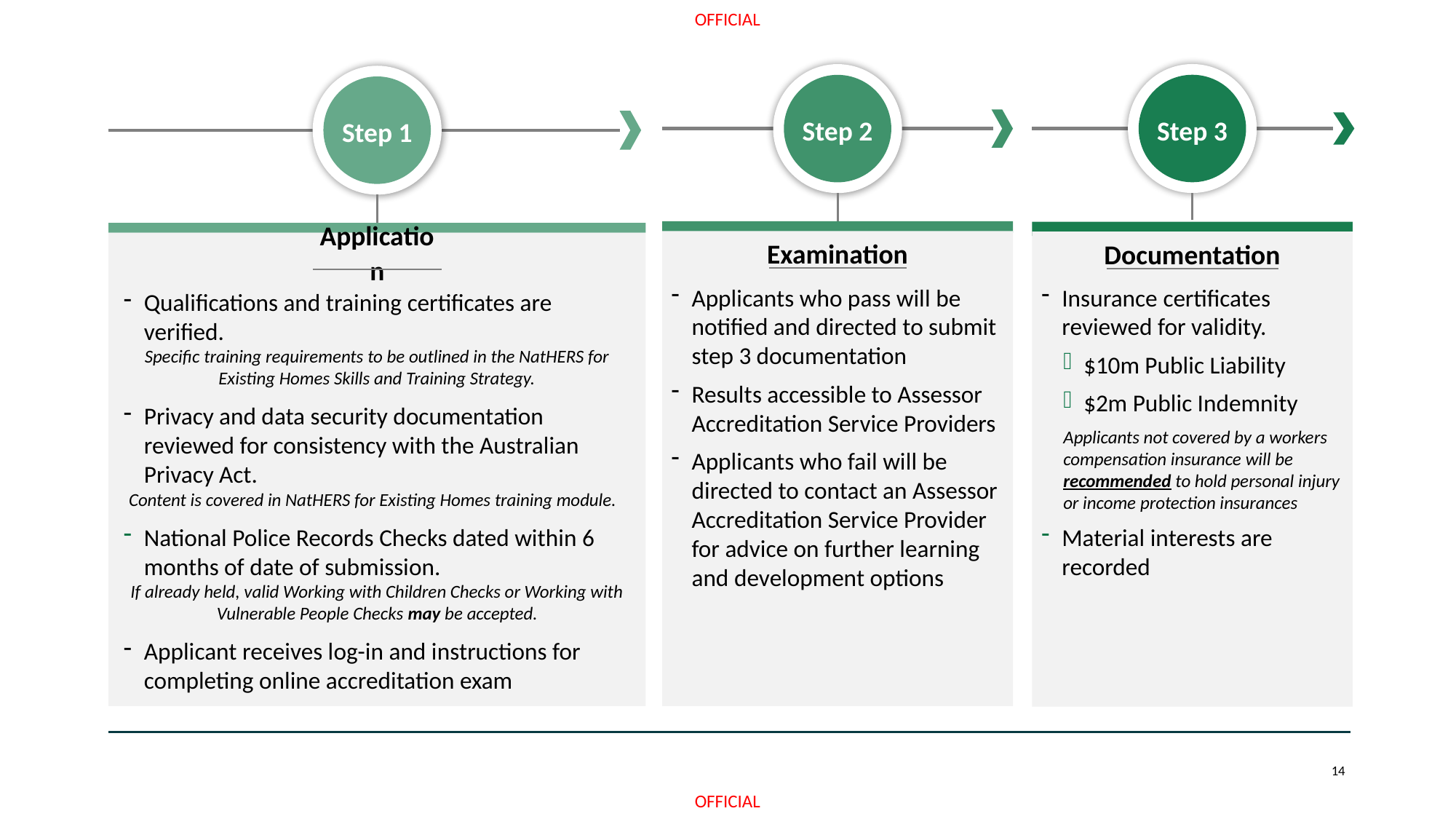

# Accreditation process steps

Step 3
Step 2
Step 1

Examination
Documentation
Application
Applicants who pass will be notified and directed to submit step 3 documentation
Results accessible to Assessor Accreditation Service Providers
Applicants who fail will be directed to contact an Assessor Accreditation Service Provider for advice on further learning and development options
Insurance certificates reviewed for validity.
$10m Public Liability
$2m Public Indemnity
Applicants not covered by a workers compensation insurance will be recommended to hold personal injury or income protection insurances
Material interests are recorded

Qualifications and training certificates are verified.
Specific training requirements to be outlined in the NatHERS for Existing Homes Skills and Training Strategy.
Privacy and data security documentation reviewed for consistency with the Australian Privacy Act.
Content is covered in NatHERS for Existing Homes training module.
National Police Records Checks dated within 6 months of date of submission.
If already held, valid Working with Children Checks or Working with Vulnerable People Checks may be accepted.
Applicant receives log-in and instructions for completing online accreditation exam
14